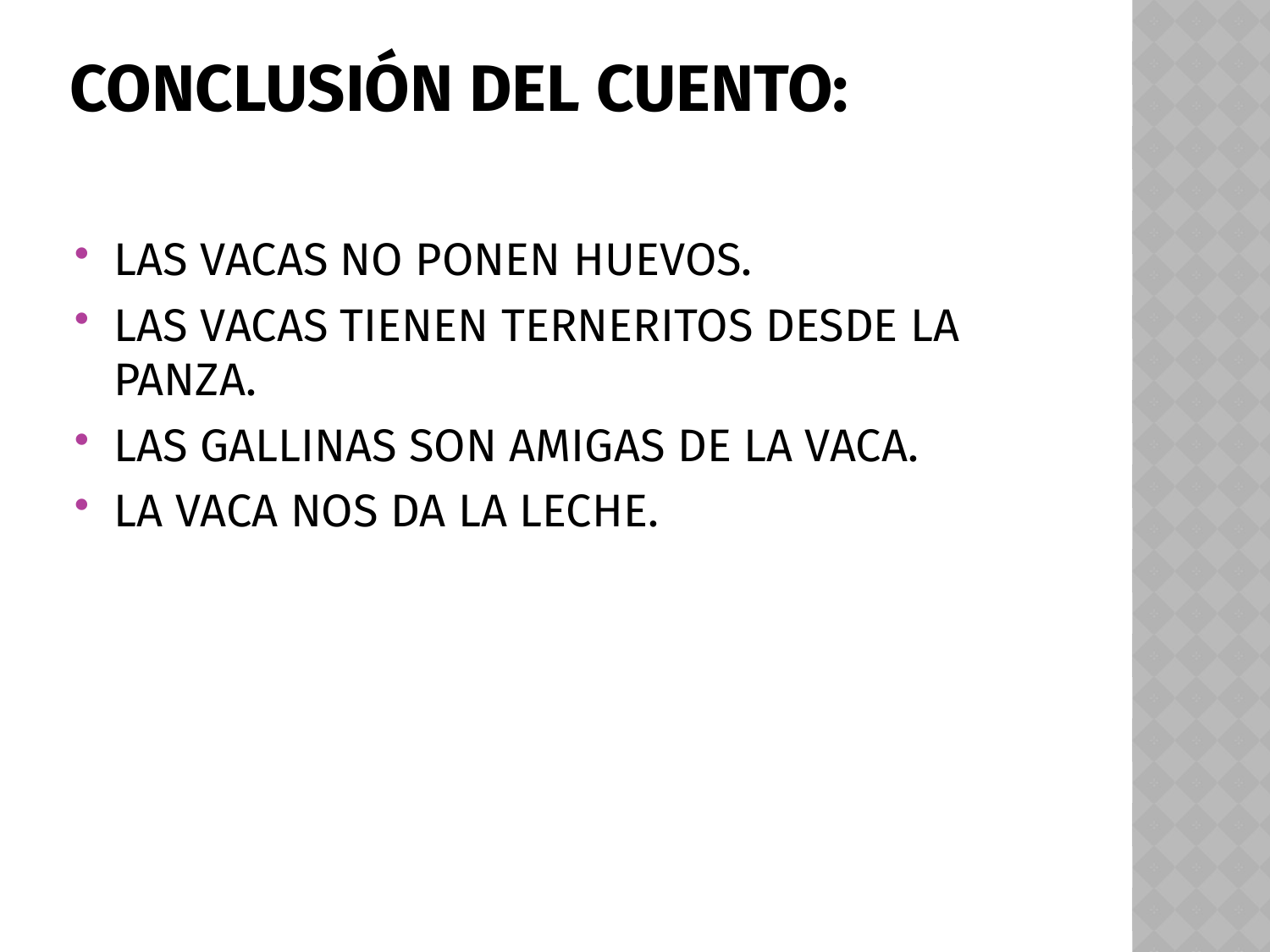

# CONCLUSIÓN DEL CUENTO:
LAS VACAS NO PONEN HUEVOS.
LAS VACAS TIENEN TERNERITOS DESDE LA PANZA.
LAS GALLINAS SON AMIGAS DE LA VACA.
LA VACA NOS DA LA LECHE.